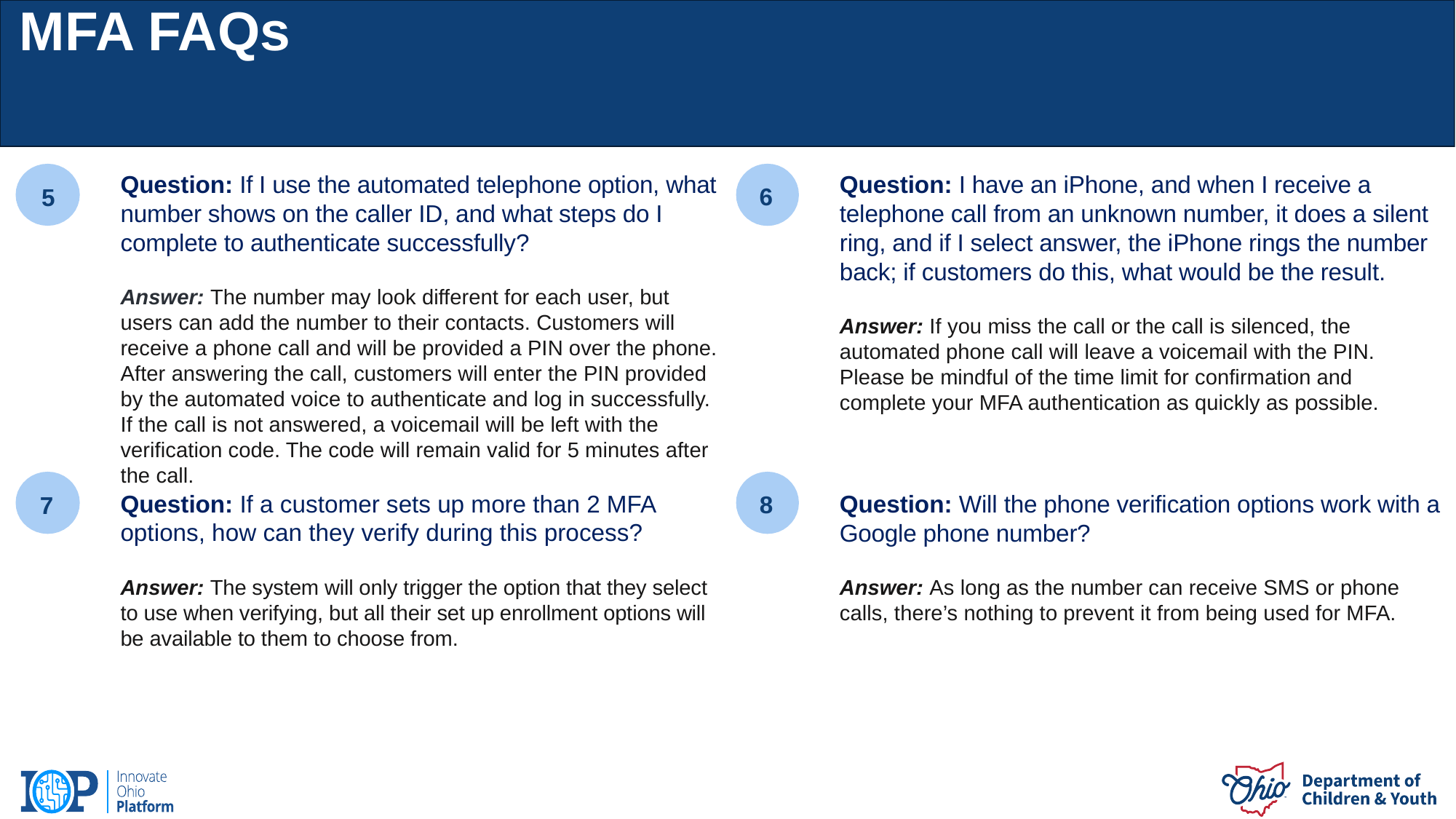

MFA FAQs

5
Question: ​If I use the automated telephone option, what number shows on the caller ID, and what steps do I complete to authenticate successfully?
Answer: The number may look different for each user, but users can add the number to their contacts. Customers will receive a phone call and will be provided a PIN over the phone. After answering the call, customers will enter the PIN provided by the automated voice to authenticate and log in successfully.  If the call is not answered, a voicemail will be left with the verification code. The code will remain valid for 5 minutes after the call.

6
Question: I have an iPhone, and when I receive a telephone call from an unknown number, it does a silent ring, and if I select answer, the iPhone rings the number back; if customers do this, what would be the result.
Answer: ​If you miss the call or the call is silenced, the automated phone call will leave a voicemail with the PIN. Please be mindful of the time limit for confirmation and complete your MFA authentication as quickly as possible.

7

Question: If a customer sets up more than 2 MFA options, how can they verify during this process?
Answer: ​The system will only trigger the option that they select to use when verifying, but all their set up enrollment options will be available to them to choose from.

Question: Will the phone verification options work with a Google phone number?
Answer: ​As long as the number can receive SMS or phone calls, there’s nothing to prevent it from being used for MFA.
8